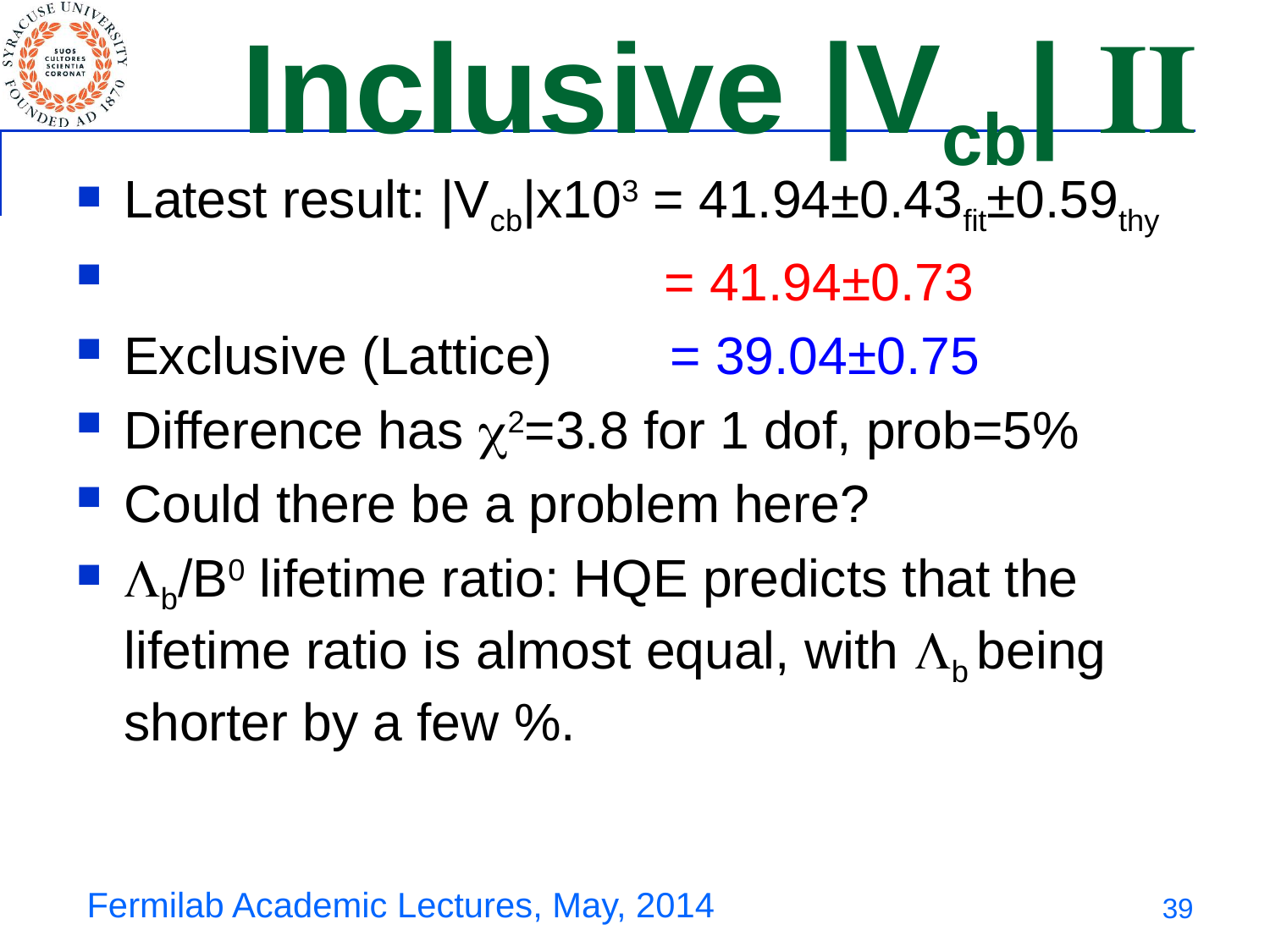

# Inclusive |Vcb| II
Latest result: |Vcb|x103 = 41.94±0.43fit±0.59thy
                                     = 41.94±0.73
Exclusive (Lattice)        = 39.04±0.75
Difference has χ2=3.8 for 1 dof, prob=5%
Could there be a problem here?
Λb/B0 lifetime ratio: HQE predicts that the lifetime ratio is almost equal, with Λb being shorter by a few %.
39
Fermilab Academic Lectures, May, 2014